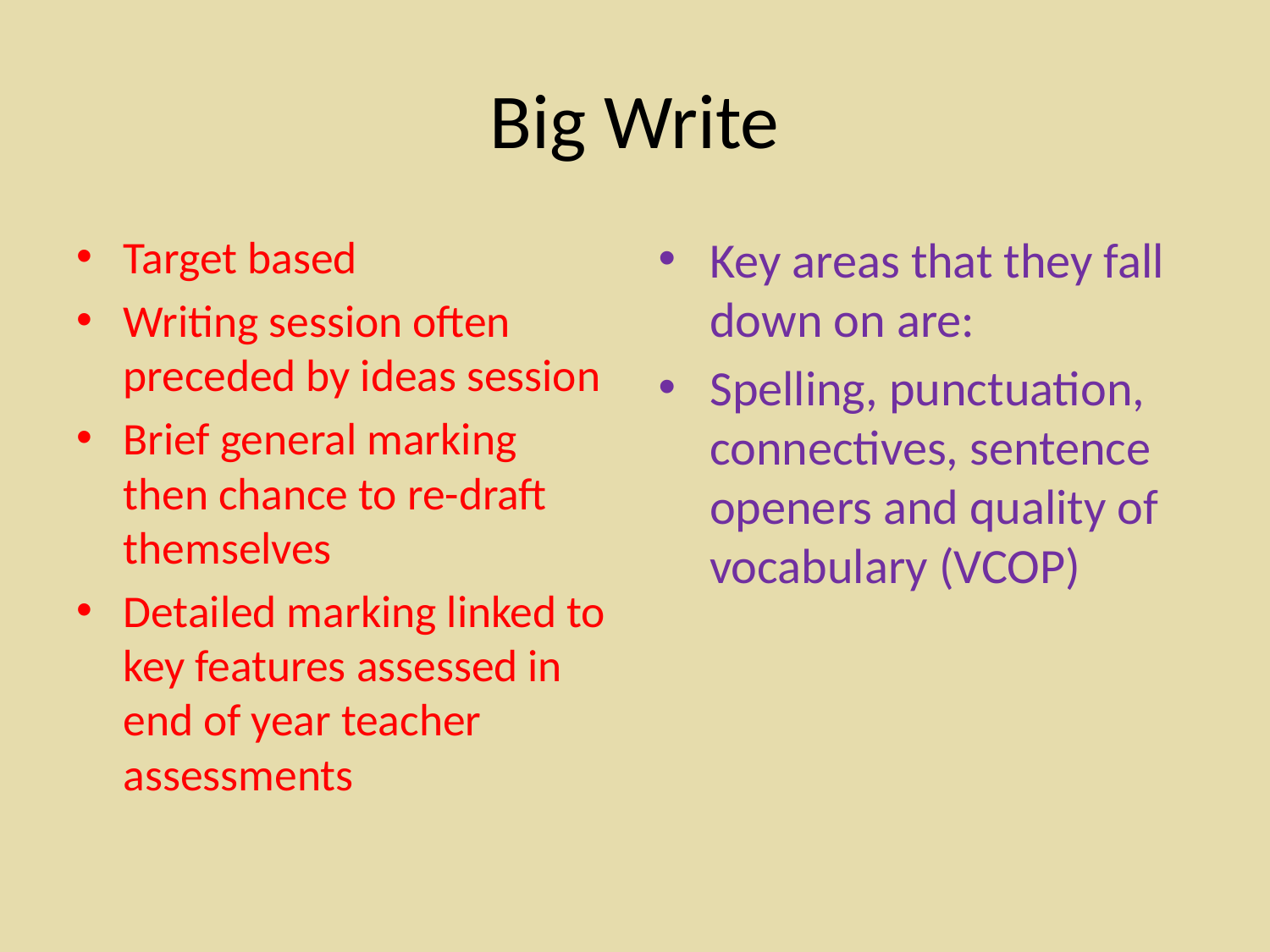

# Big Write
Target based
Writing session often preceded by ideas session
Brief general marking then chance to re-draft themselves
Detailed marking linked to key features assessed in end of year teacher assessments
Key areas that they fall down on are:
Spelling, punctuation, connectives, sentence openers and quality of vocabulary (VCOP)